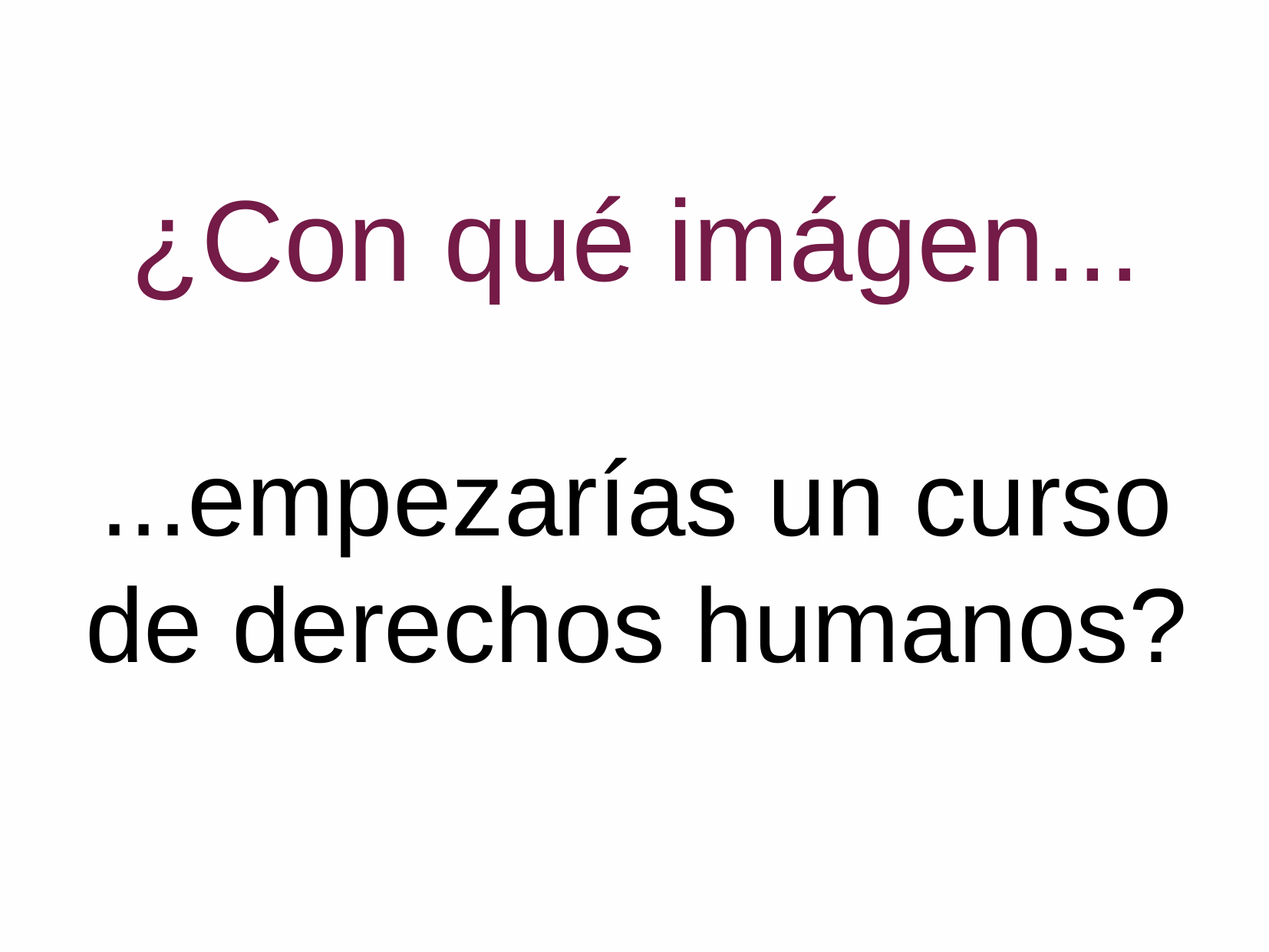

¿Con qué imágen...

...empezarías un curso de derechos humanos?